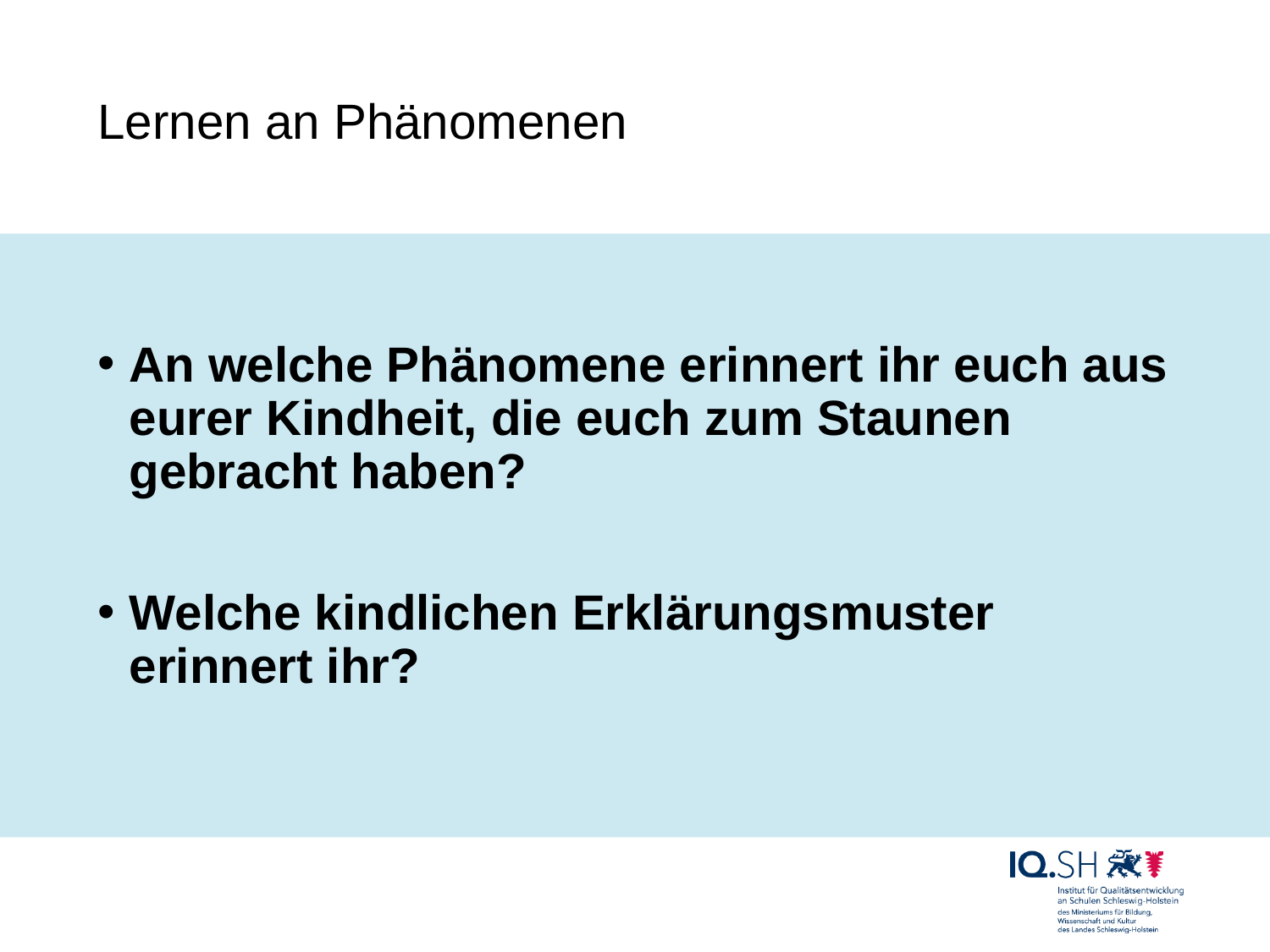

# Lernen an Phänomenen

An welche Phänomene erinnert ihr euch aus eurer Kindheit, die euch zum Staunen gebracht haben?

Welche kindlichen Erklärungsmuster erinnert ihr?